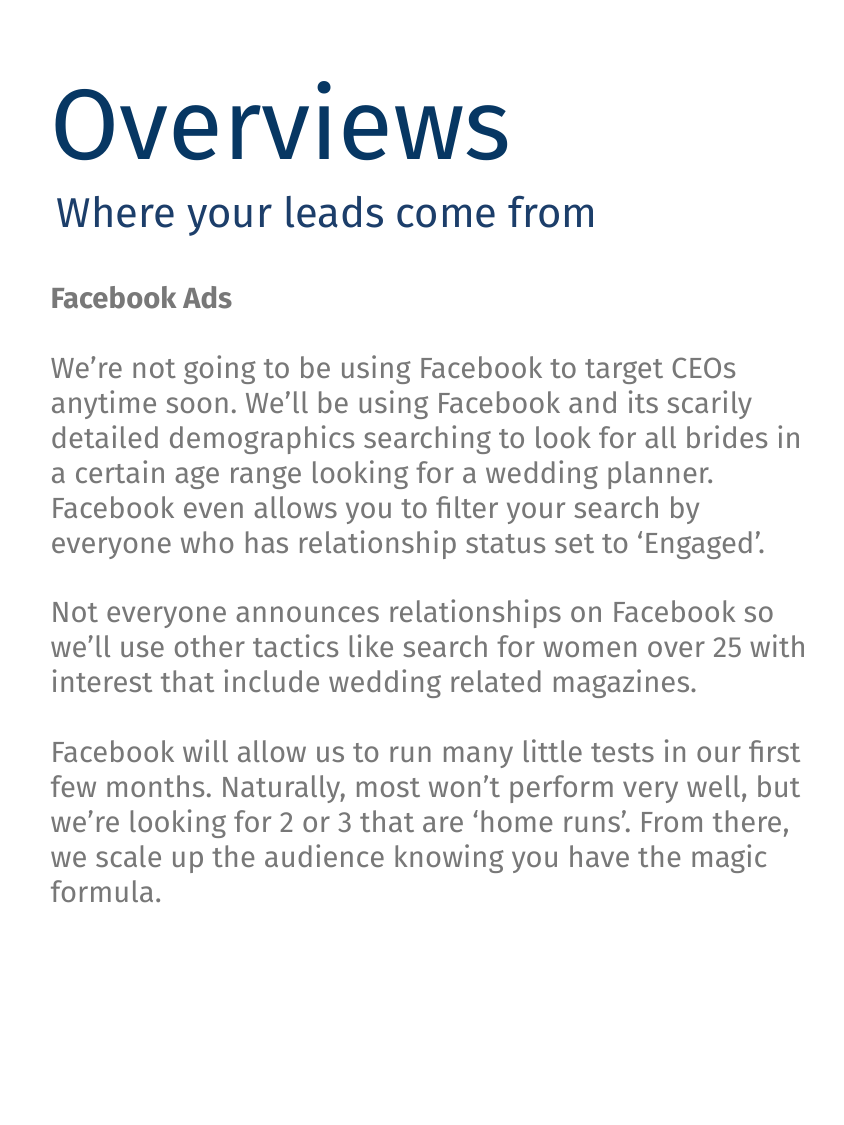

Overviews
Where your leads come from
Facebook Ads

We’re not going to be using Facebook to target CEOs anytime soon. We’ll be using Facebook and its scarily detailed demographics searching to look for all brides in a certain age range looking for a wedding planner. Facebook even allows you to filter your search by everyone who has relationship status set to ‘Engaged’.

Not everyone announces relationships on Facebook so we’ll use other tactics like search for women over 25 with interest that include wedding related magazines.

Facebook will allow us to run many little tests in our first few months. Naturally, most won’t perform very well, but we’re looking for 2 or 3 that are ‘home runs’. From there, we scale up the audience knowing you have the magic formula.